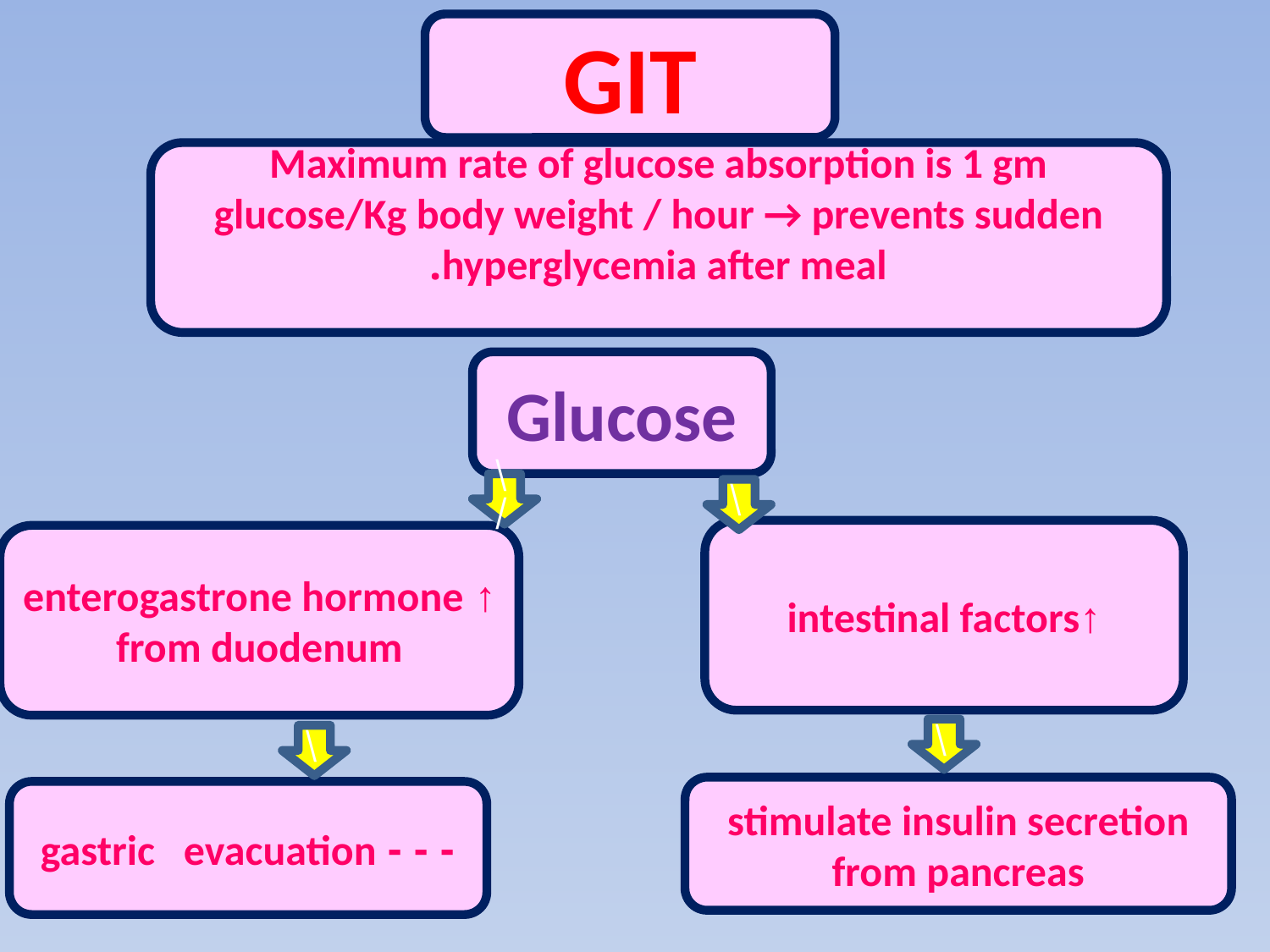

GIT
Maximum rate of glucose absorption is 1 gm glucose/Kg body weight / hour → prevents sudden hyperglycemia after meal.

Glucose
\/
\
↑intestinal factors
↑ enterogastrone hormone from duodenum
\
\
stimulate insulin secretion from pancreas
- - - gastric   evacuation